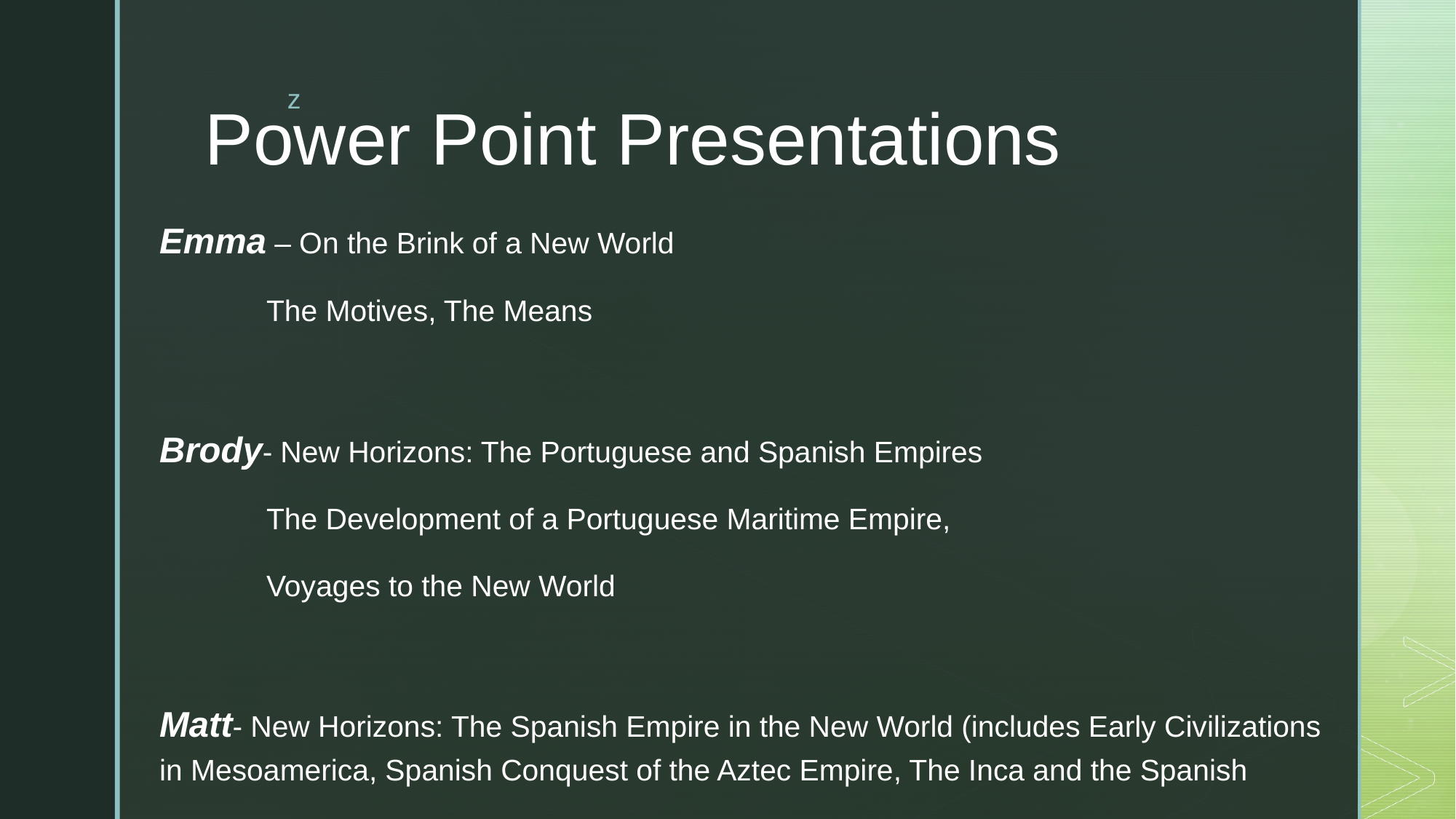

# Power Point Presentations
Emma – On the Brink of a New World
	The Motives, The Means

Brody- New Horizons: The Portuguese and Spanish Empires
	The Development of a Portuguese Maritime Empire,
	Voyages to the New World

Matt- New Horizons: The Spanish Empire in the New World (includes Early Civilizations in Mesoamerica, Spanish Conquest of the Aztec Empire, The Inca and the Spanish